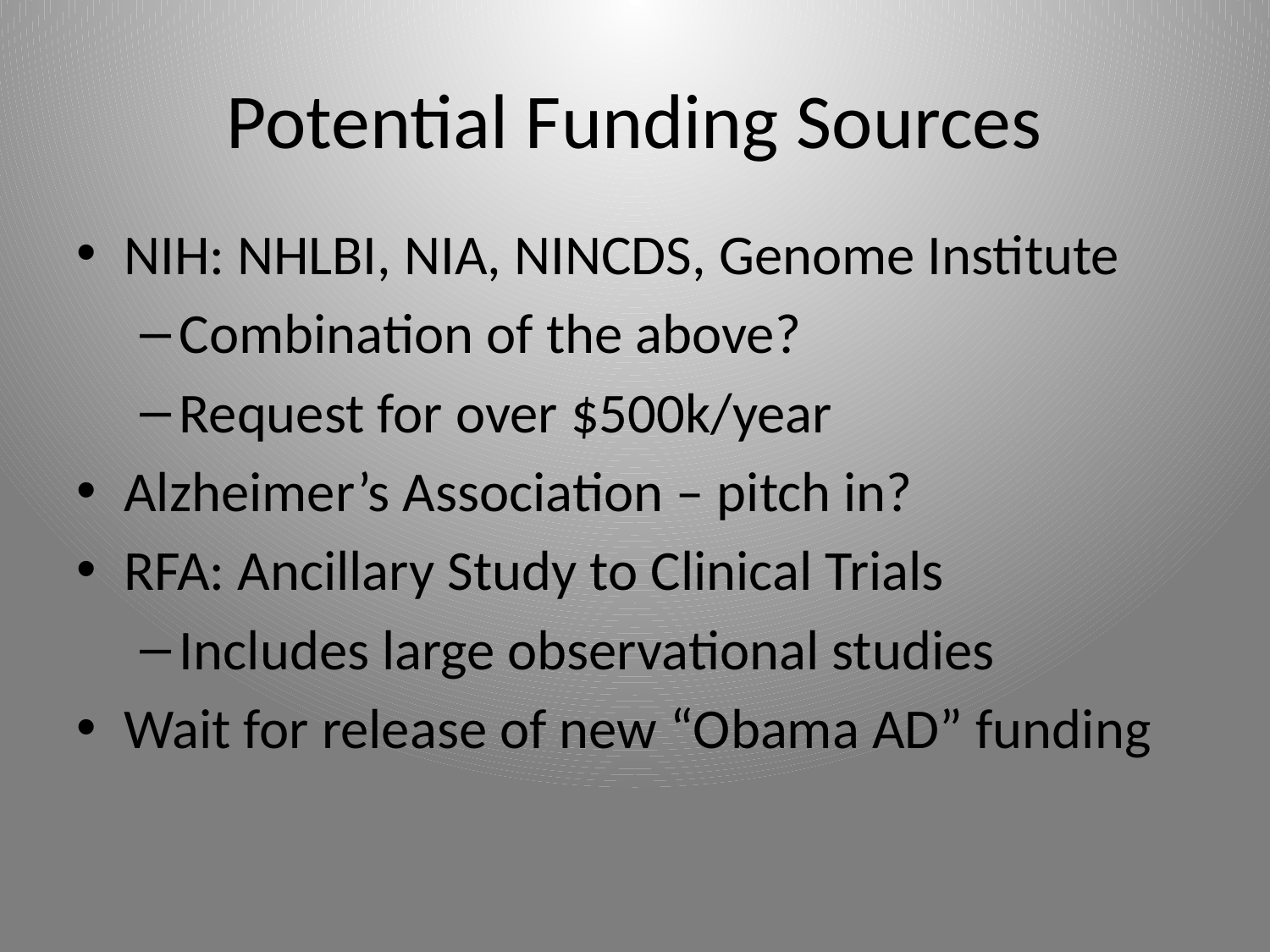

# Potential Funding Sources
NIH: NHLBI, NIA, NINCDS, Genome Institute
Combination of the above?
Request for over $500k/year
Alzheimer’s Association – pitch in?
RFA: Ancillary Study to Clinical Trials
Includes large observational studies
Wait for release of new “Obama AD” funding